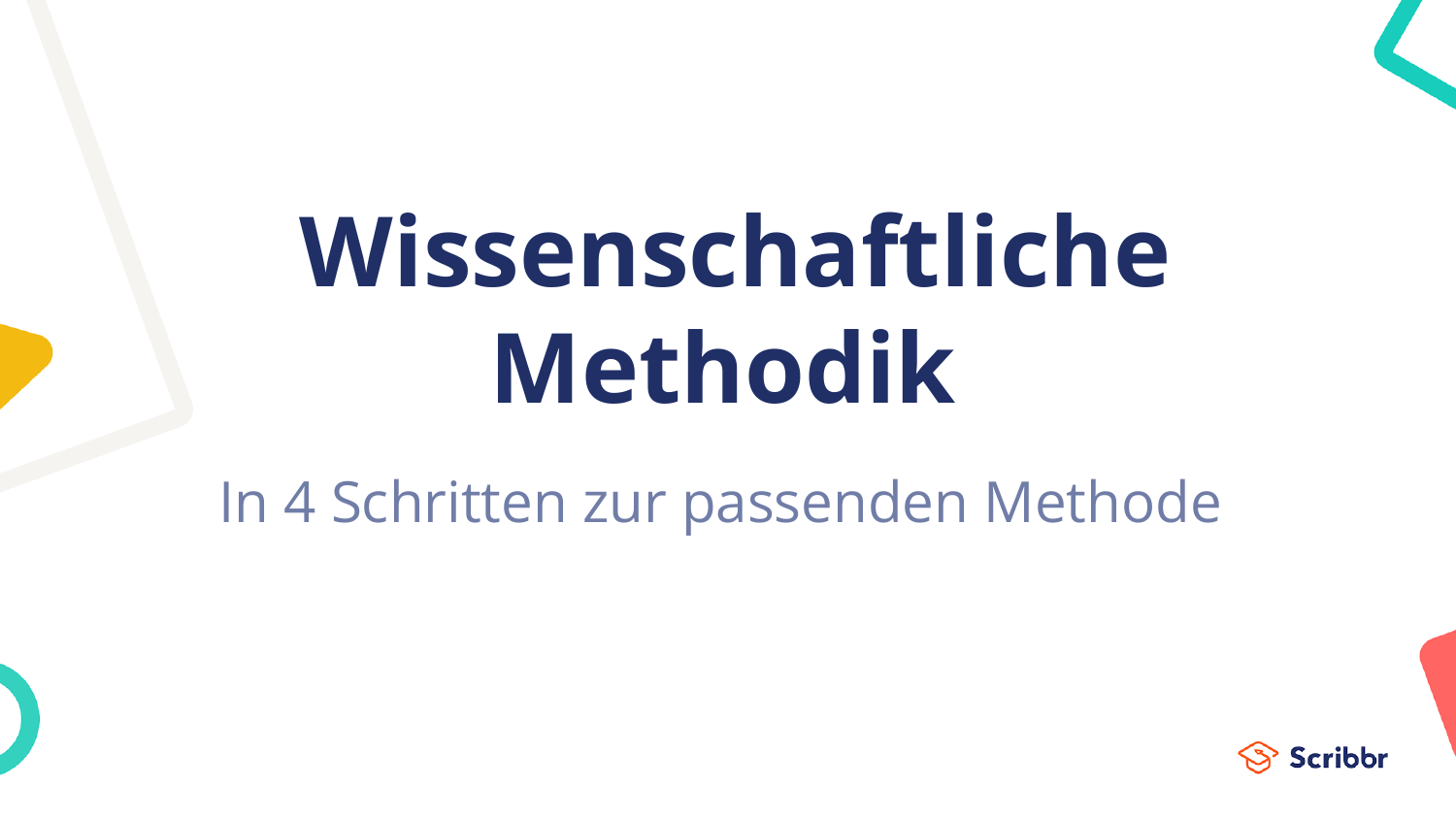

# Wissenschaftliche Methodik
In 4 Schritten zur passenden Methode